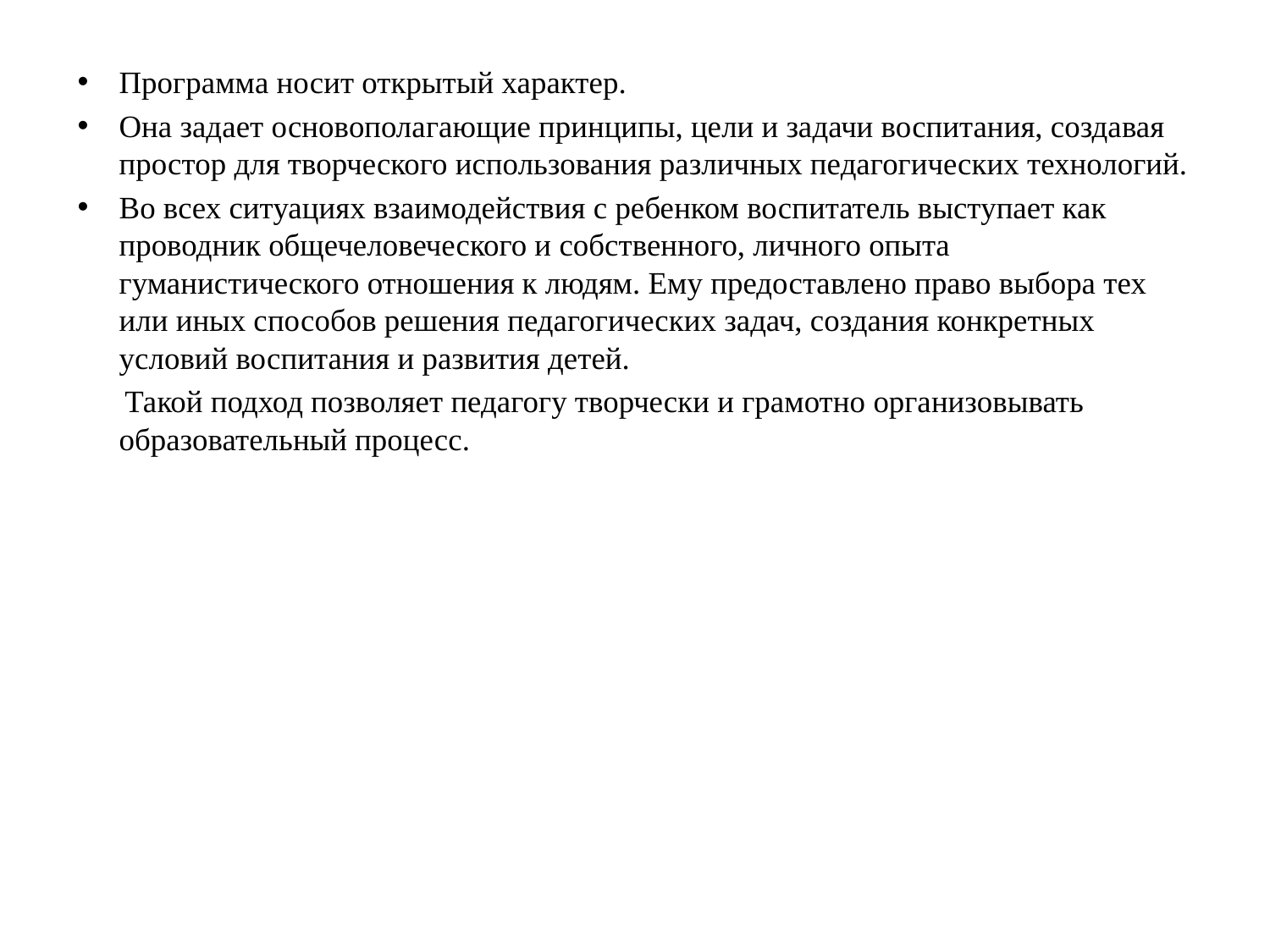

Программа носит открытый характер.
Она задает основополагающие принципы, цели и задачи воспитания, создавая простор для творческого использования различных педагогических технологий.
Во всех ситуациях взаимодействия с ребенком воспитатель выступает как проводник общечеловеческого и собственного, личного опыта гуманистического отношения к людям. Ему предоставлено право выбора тех или иных способов решения педагогических задач, создания конкретных условий воспитания и развития детей.
      Такой подход позволяет педагогу творчески и грамотно организовывать образовательный процесс.